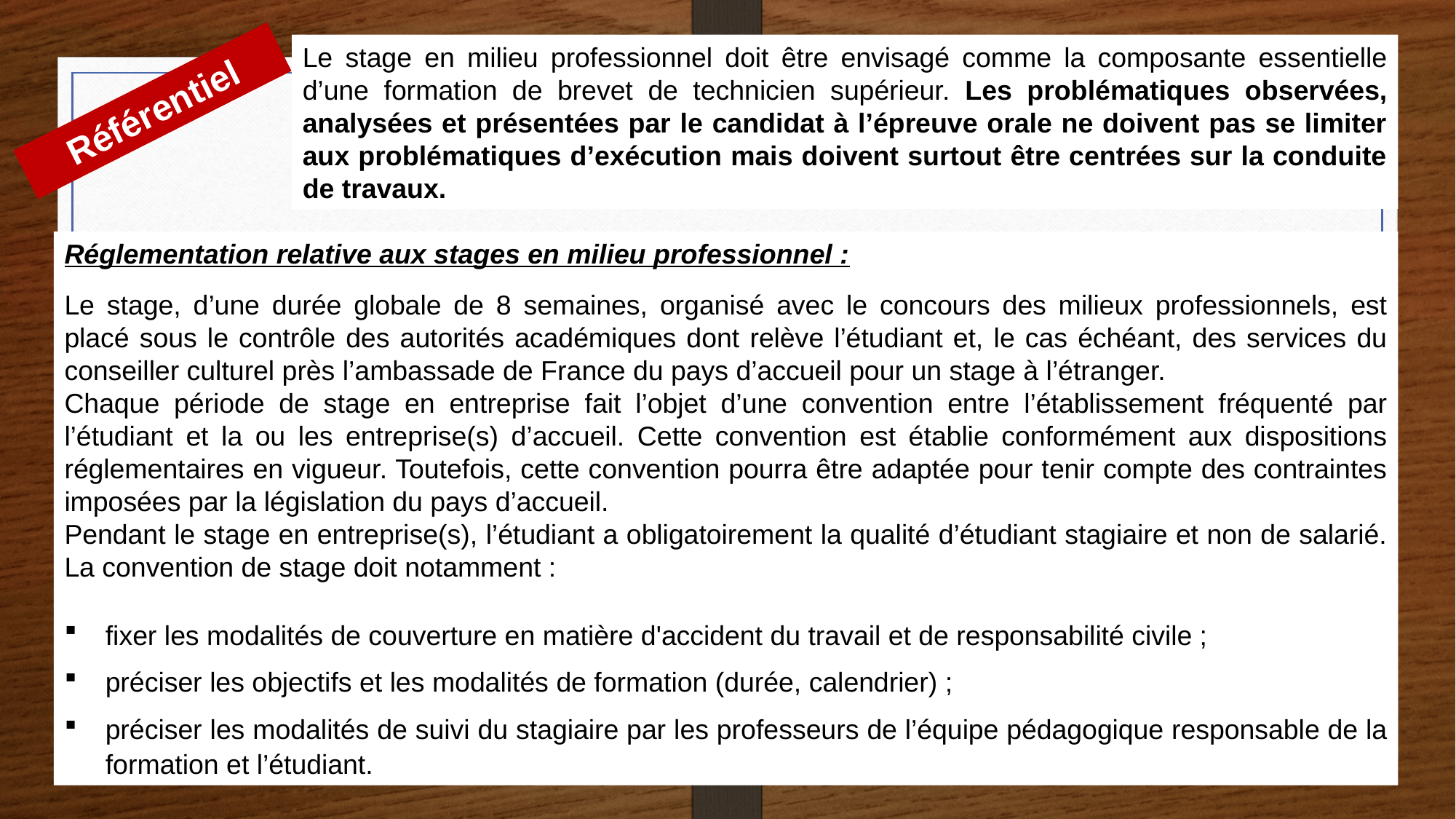

Le stage en milieu professionnel doit être envisagé comme la composante essentielle d’une formation de brevet de technicien supérieur. Les problématiques observées, analysées et présentées par le candidat à l’épreuve orale ne doivent pas se limiter aux problématiques d’exécution mais doivent surtout être centrées sur la conduite de travaux.
Référentiel
Réglementation relative aux stages en milieu professionnel :
Le stage, d’une durée globale de 8 semaines, organisé avec le concours des milieux professionnels, est placé sous le contrôle des autorités académiques dont relève l’étudiant et, le cas échéant, des services du conseiller culturel près l’ambassade de France du pays d’accueil pour un stage à l’étranger.
Chaque période de stage en entreprise fait l’objet d’une convention entre l’établissement fréquenté par l’étudiant et la ou les entreprise(s) d’accueil. Cette convention est établie conformément aux dispositions réglementaires en vigueur. Toutefois, cette convention pourra être adaptée pour tenir compte des contraintes imposées par la législation du pays d’accueil.
Pendant le stage en entreprise(s), l’étudiant a obligatoirement la qualité d’étudiant stagiaire et non de salarié. La convention de stage doit notamment :

fixer les modalités de couverture en matière d'accident du travail et de responsabilité civile ;
préciser les objectifs et les modalités de formation (durée, calendrier) ;
préciser les modalités de suivi du stagiaire par les professeurs de l’équipe pédagogique responsable de la formation et l’étudiant.